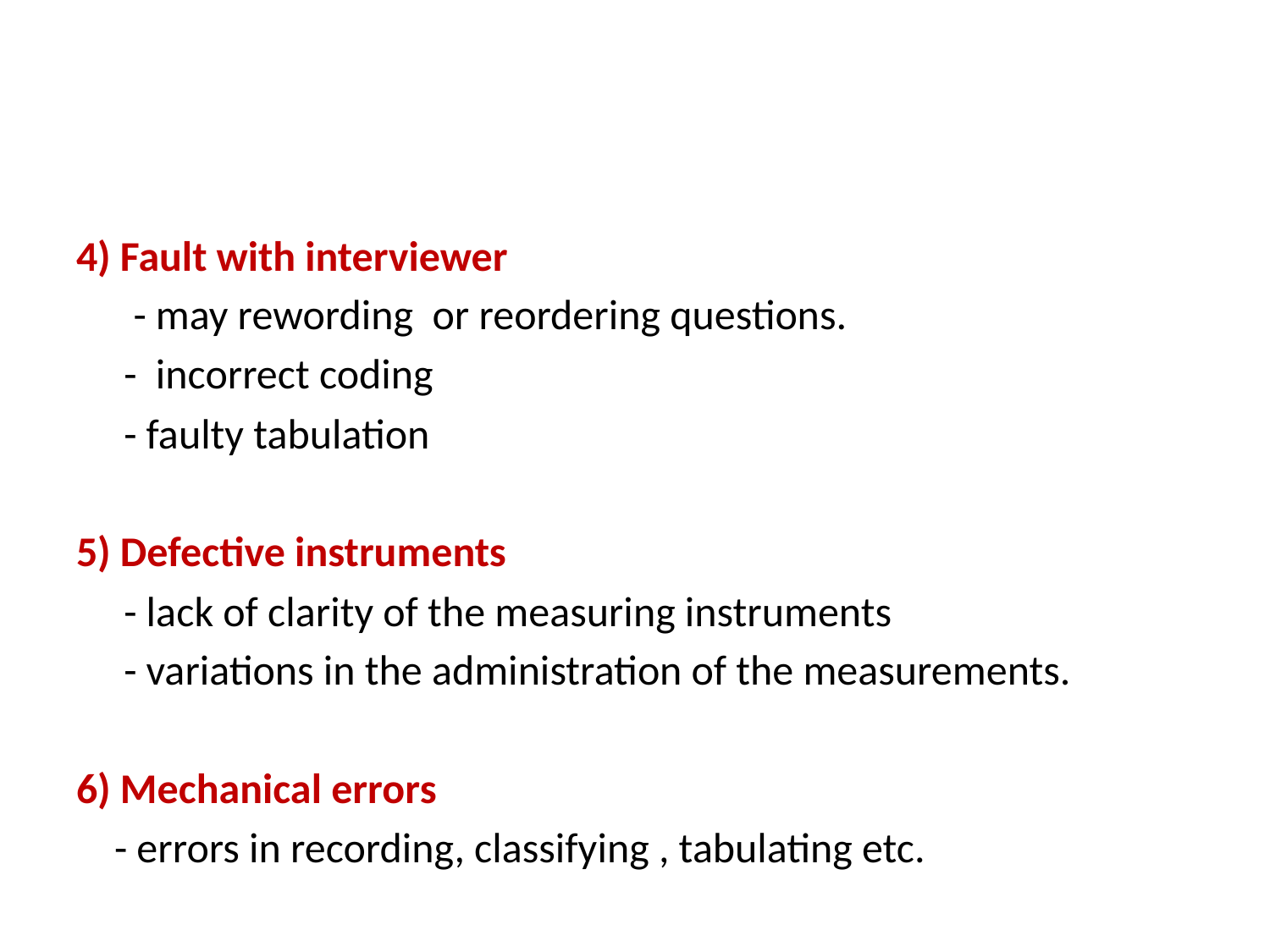

#
4) Fault with interviewer
      - may rewording  or reordering questions.
     -  incorrect coding
     - faulty tabulation

5) Defective instruments
     - lack of clarity of the measuring instruments
     - variations in the administration of the measurements.

6) Mechanical errors
    - errors in recording, classifying , tabulating etc.